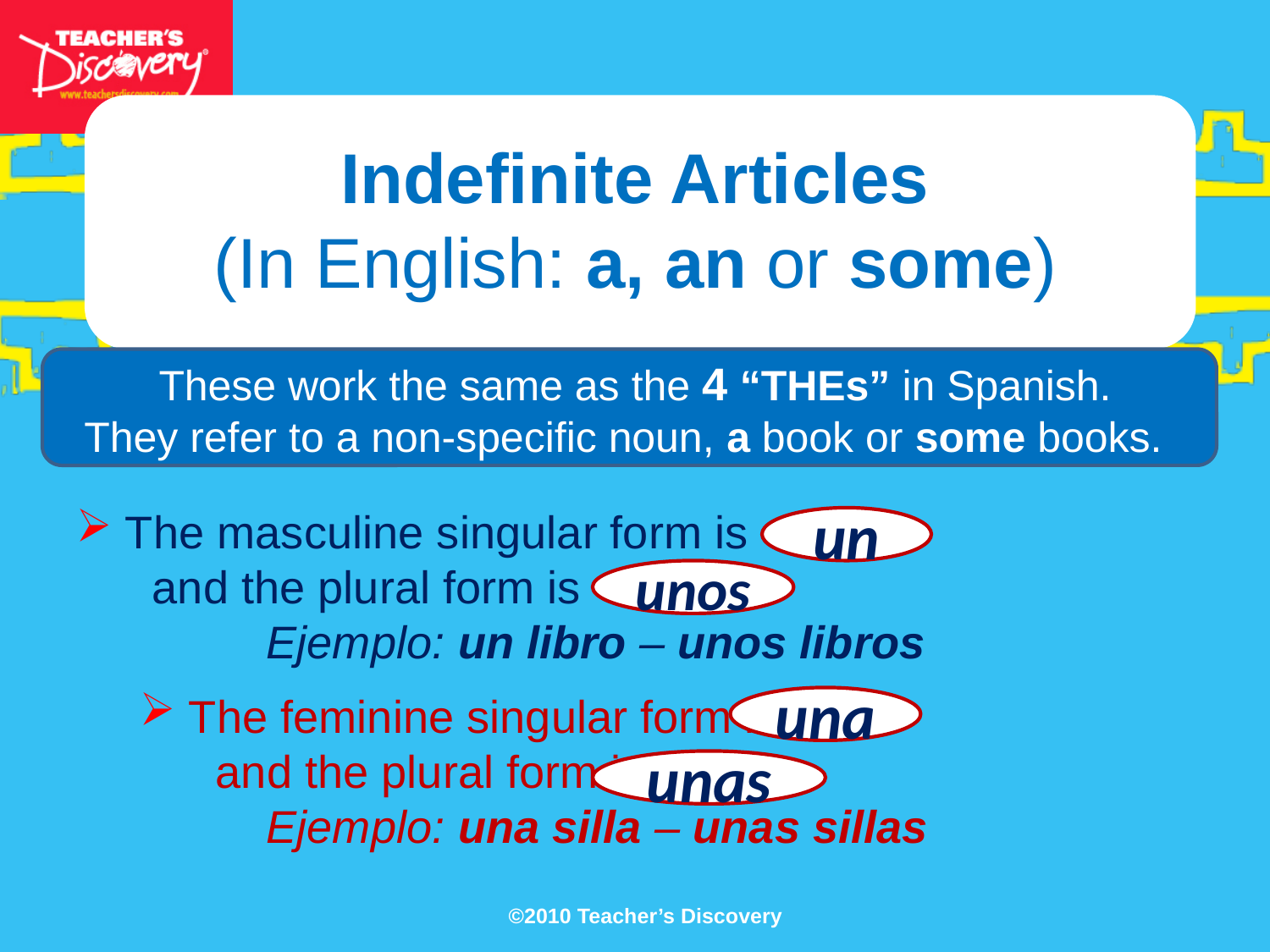

Indefinite Articles
(In English: a, an or some)

These work the same as the 4 “THEs” in Spanish.
They refer to a non-specific noun, a book or some books.
 The masculine singular form is
      and the plural form is
	Ejemplo: un libro – unos libros

 The feminine singular form is
      and the plural form is
	Ejemplo: una silla – unas sillas
un
unos
una
unas